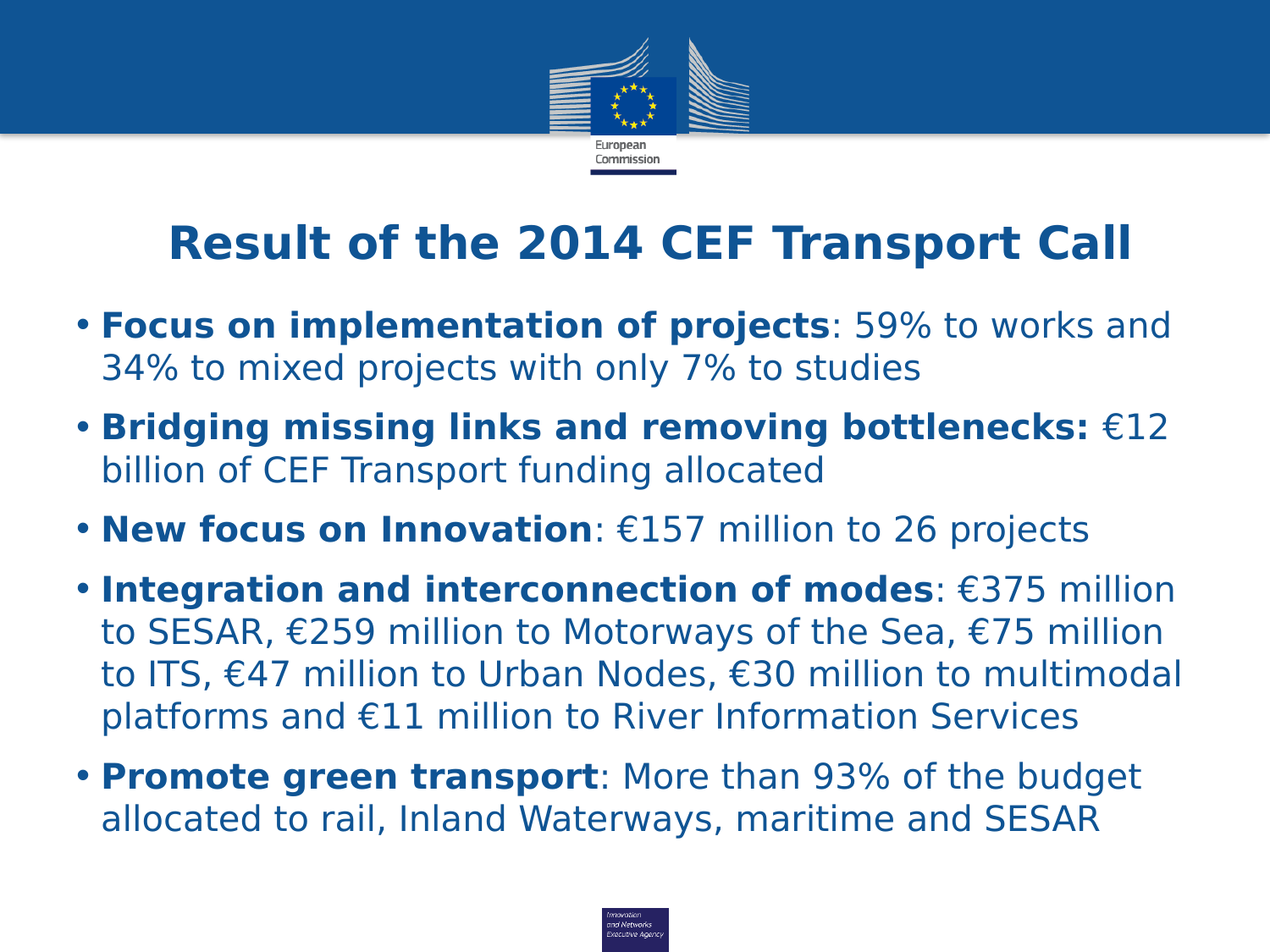

# Result of the 2014 CEF Transport Call
Focus on implementation of projects: 59% to works and 34% to mixed projects with only 7% to studies
Bridging missing links and removing bottlenecks: €12 billion of CEF Transport funding allocated
New focus on Innovation: €157 million to 26 projects
Integration and interconnection of modes: €375 million to SESAR, €259 million to Motorways of the Sea, €75 million to ITS, €47 million to Urban Nodes, €30 million to multimodal platforms and €11 million to River Information Services
Promote green transport: More than 93% of the budget allocated to rail, Inland Waterways, maritime and SESAR